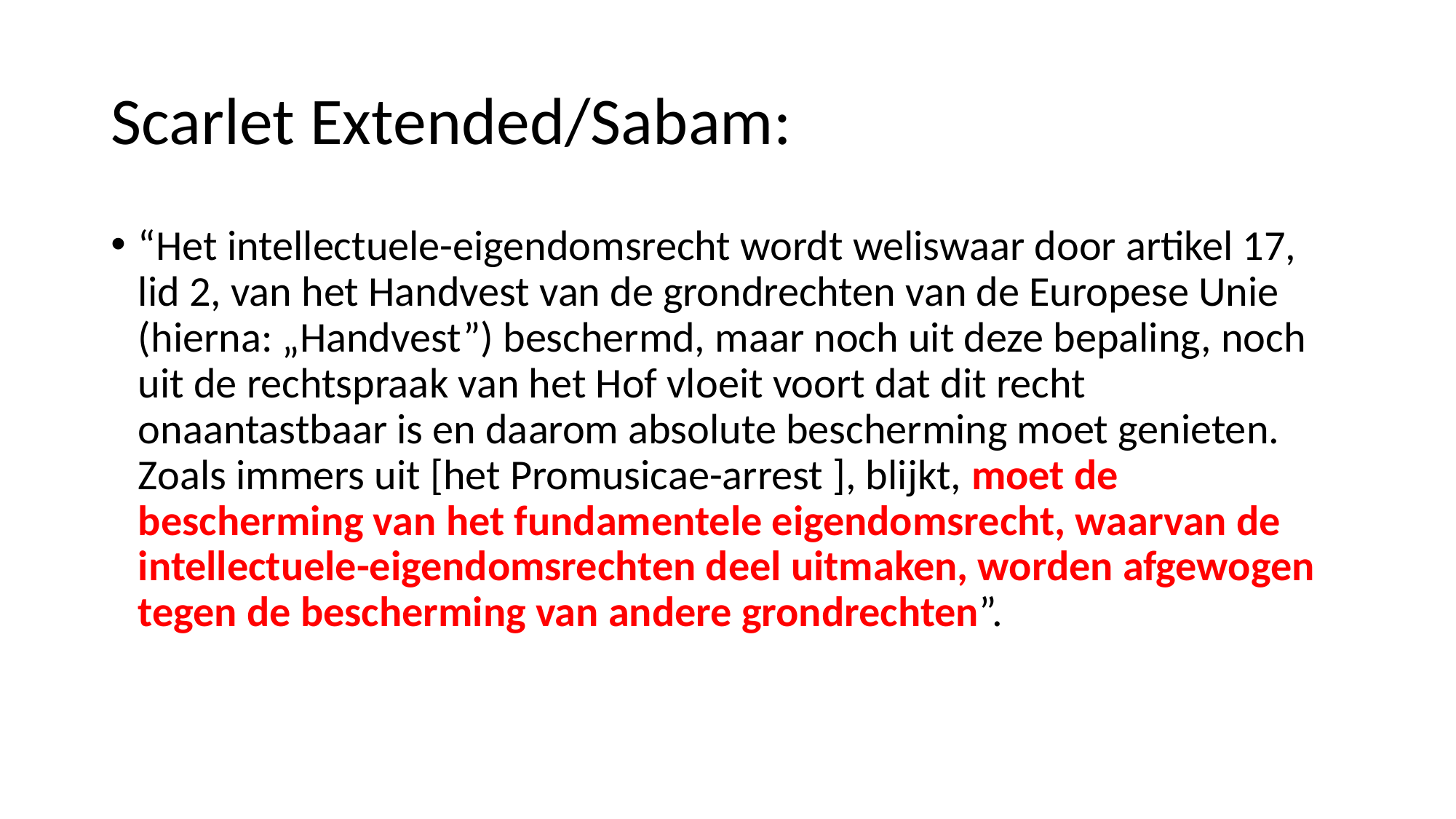

# Scarlet Extended/Sabam:
“Het intellectuele-eigendomsrecht wordt weliswaar door artikel 17, lid 2, van het Handvest van de grondrechten van de Europese Unie (hierna: „Handvest”) beschermd, maar noch uit deze bepaling, noch uit de rechtspraak van het Hof vloeit voort dat dit recht onaantastbaar is en daarom absolute bescherming moet genieten. Zoals immers uit [het Promusicae-arrest ], blijkt, moet de bescherming van het fundamentele eigendomsrecht, waarvan de intellectuele-eigendomsrechten deel uitmaken, worden afgewogen tegen de bescherming van andere grondrechten”.